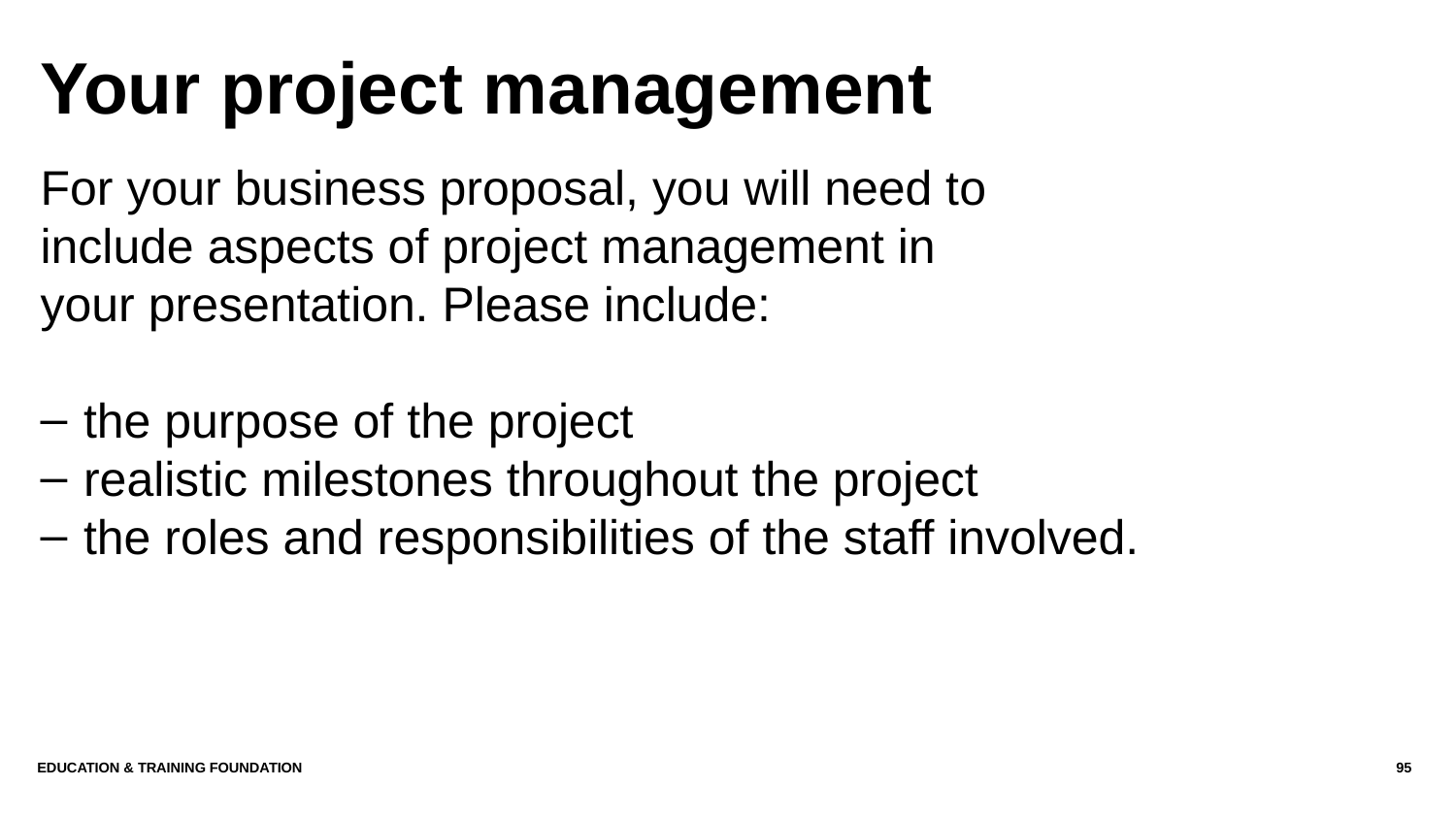

# Your project management
For your business proposal, you will need to include aspects of project management in your presentation. Please include:

the purpose of the project
realistic milestones throughout the project
the roles and responsibilities of the staff involved.

EDUCATION & TRAINING FOUNDATION
95